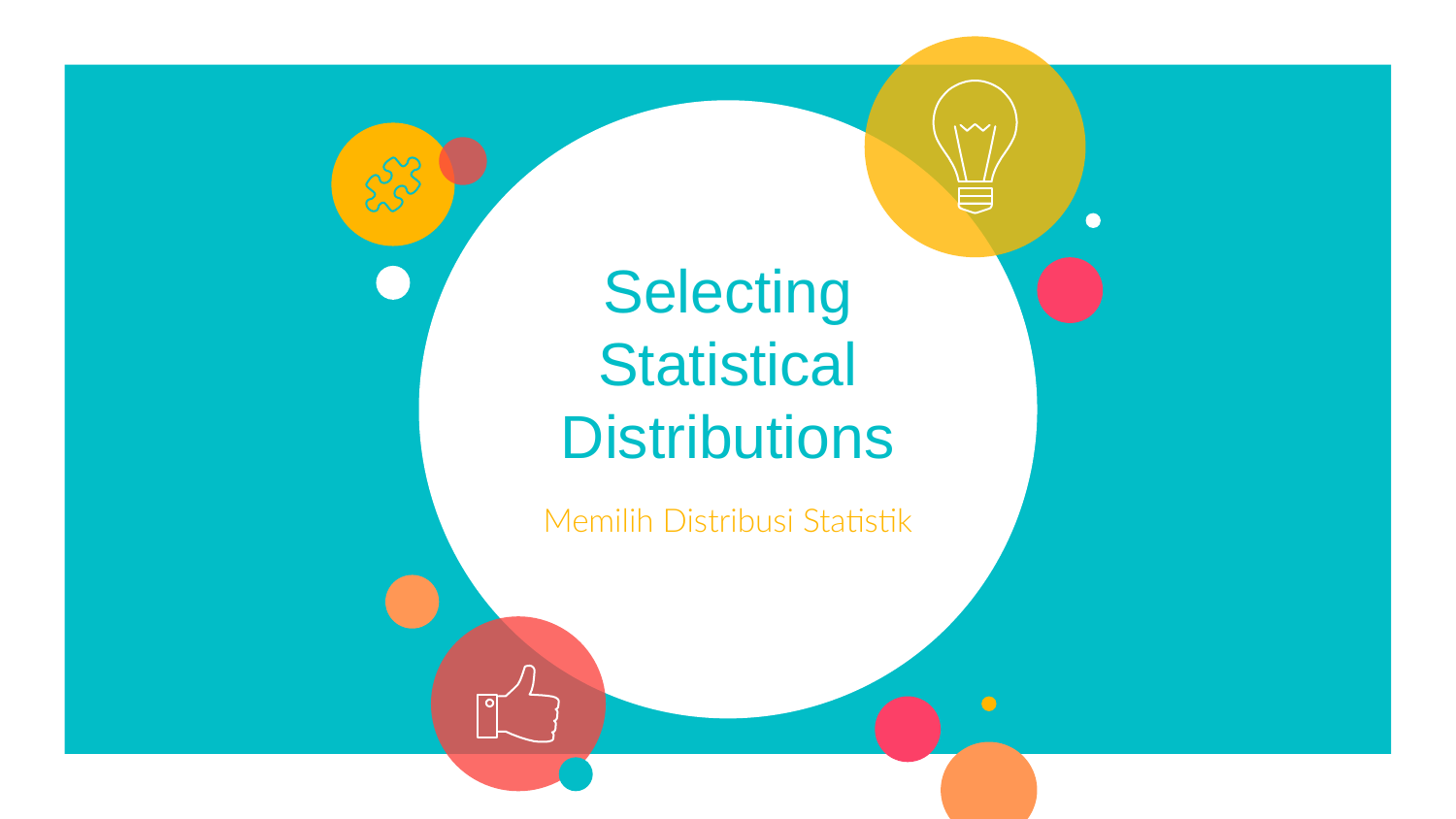

# Selecting Statistical Distributions
Memilih Distribusi Statistik